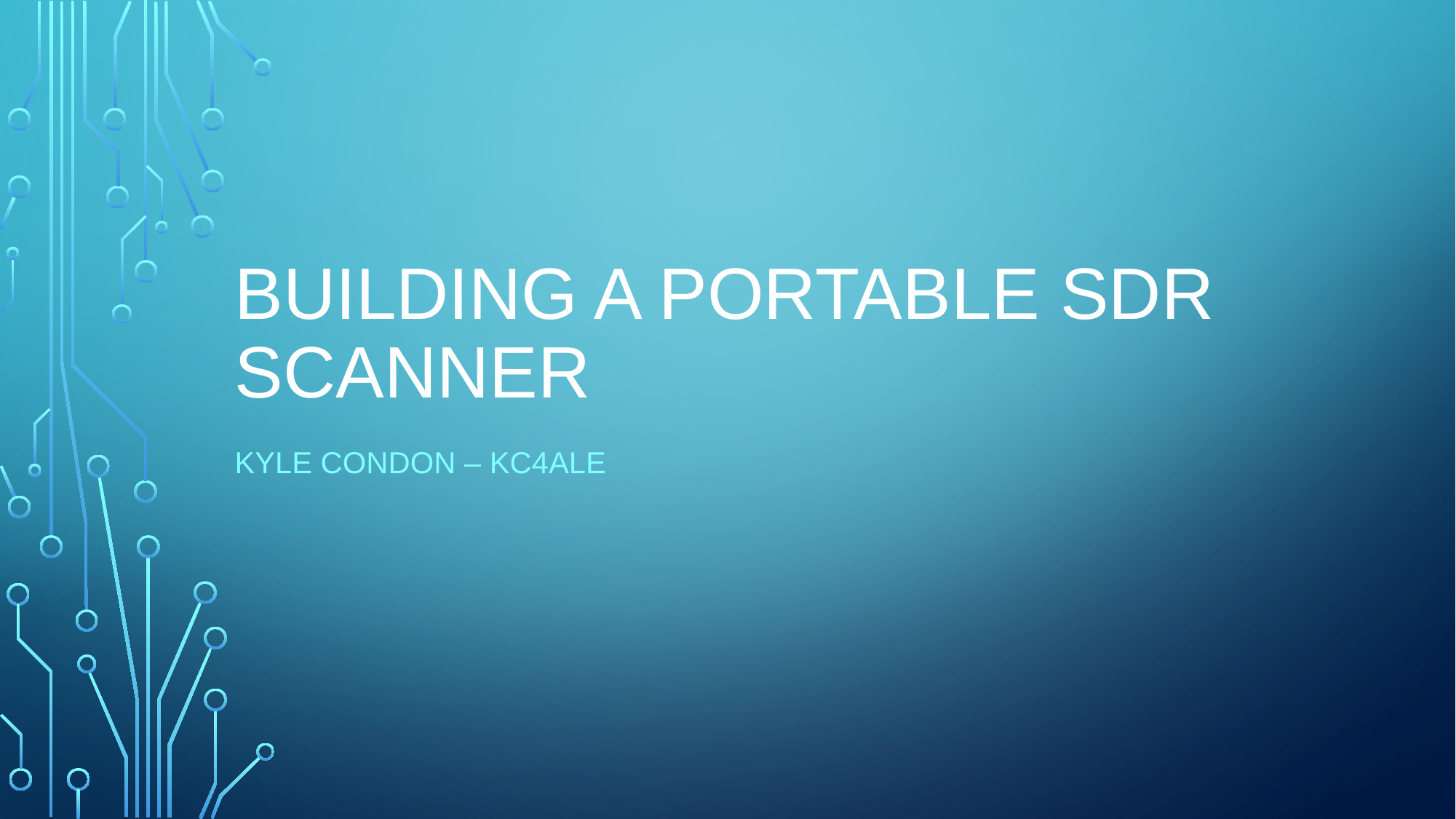

# Building a Portable sdr scanner
Kyle Condon – KC4ALE